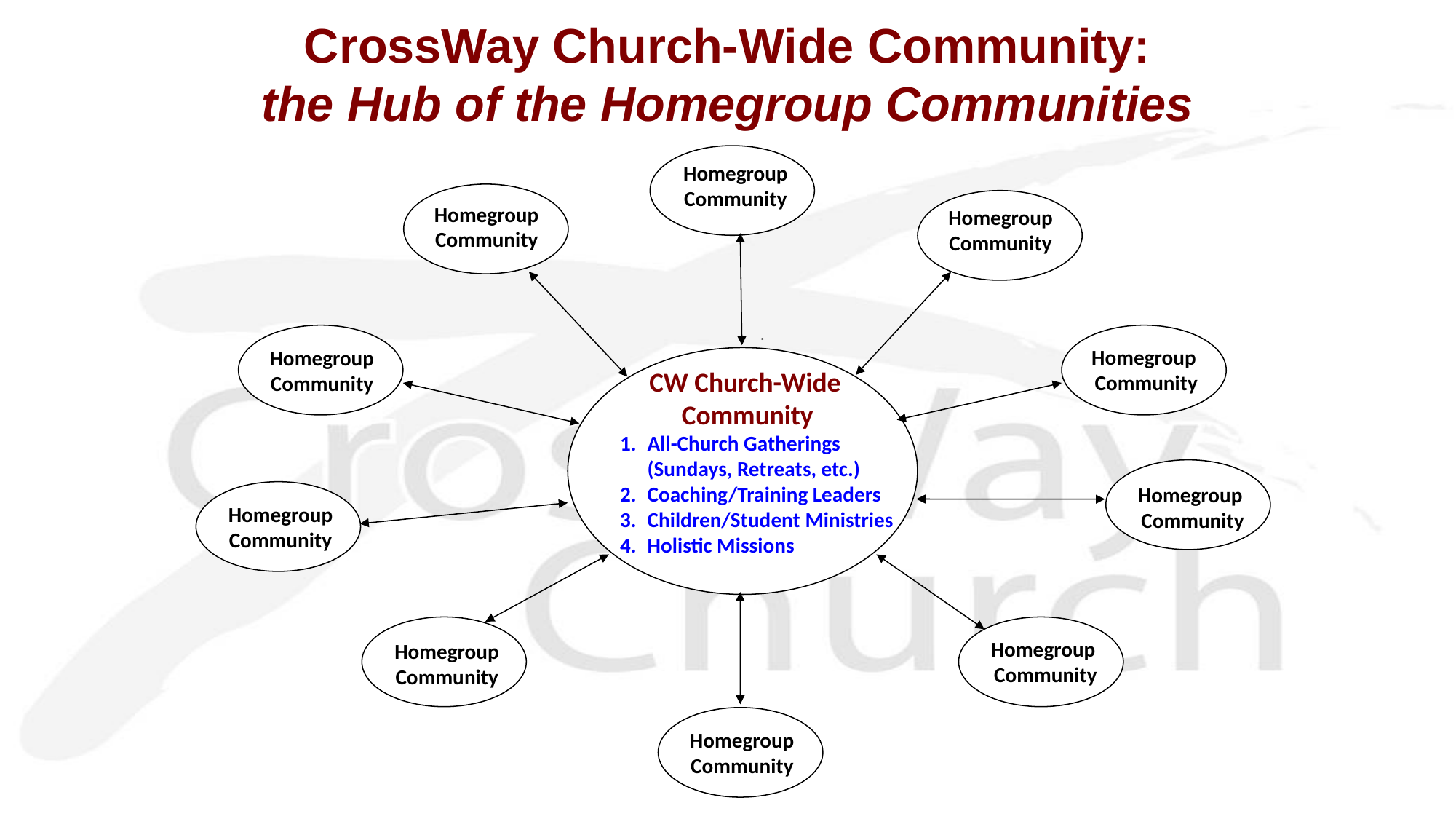

# CrossWay Church-Wide Community: the Hub of the Homegroup Communities

 Homegroup
 Community

 Homegroup
 Community

Homegroup
Community

Homegroup
 Community

Homegroup
Community

C

       CW Church-Wide
          Community
All-Church Gatherings (Sundays, Retreats, etc.)
Coaching/Training Leaders
Children/Student Ministries
Holistic Missions

Homegroup
 Community

Homegroup
Community

Homegroup
Community

Homegroup
 Community

Homegroup
Community